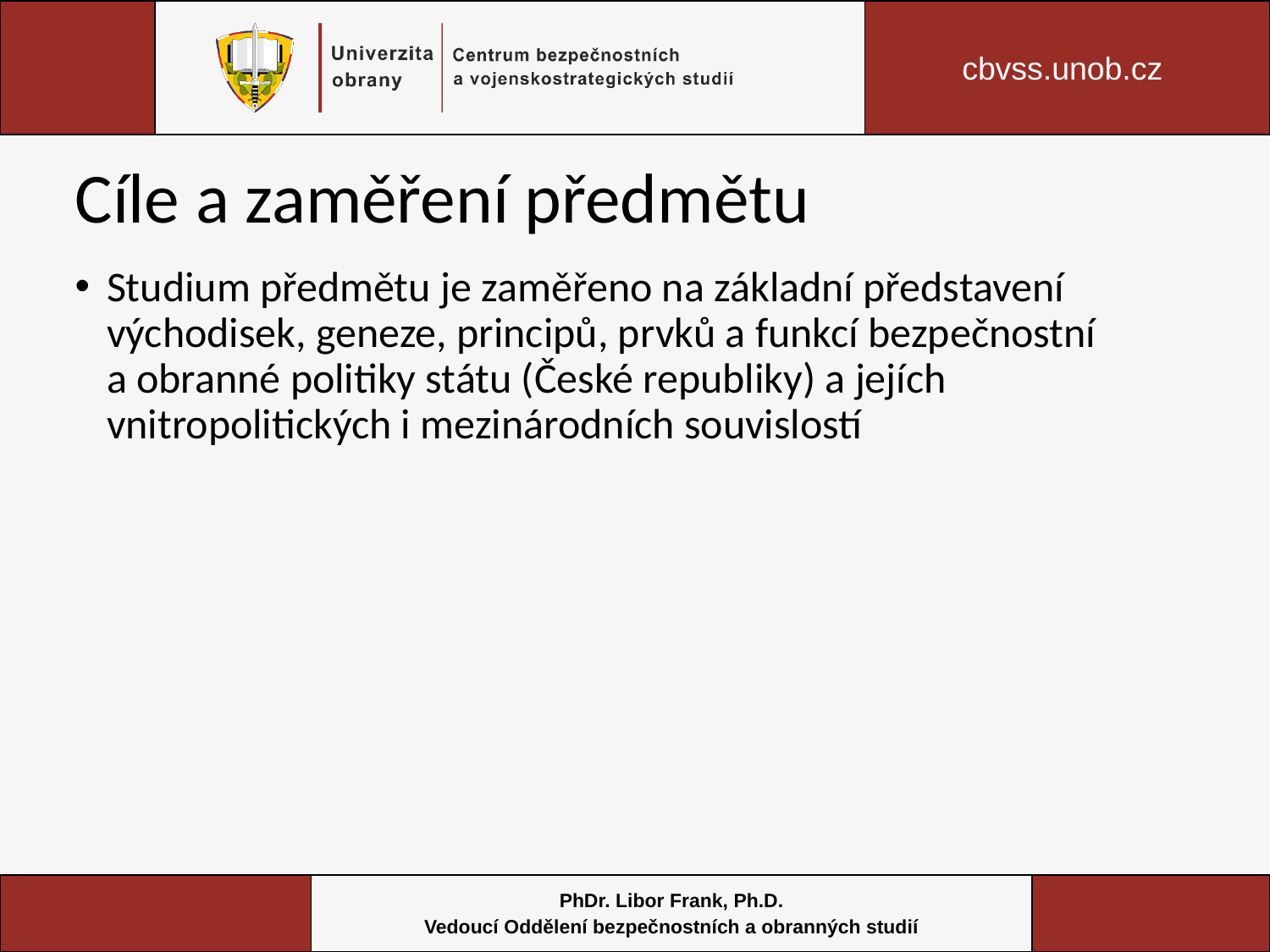

# Cíle a zaměření předmětu
Studium předmětu je zaměřeno na základní představení východisek, geneze, principů, prvků a funkcí bezpečnostní
a obranné politiky státu (České republiky) a jejích vnitropolitických i mezinárodních souvislostí
PhDr. Libor Frank, Ph.D.
Vedoucí Oddělení bezpečnostních a obranných studií